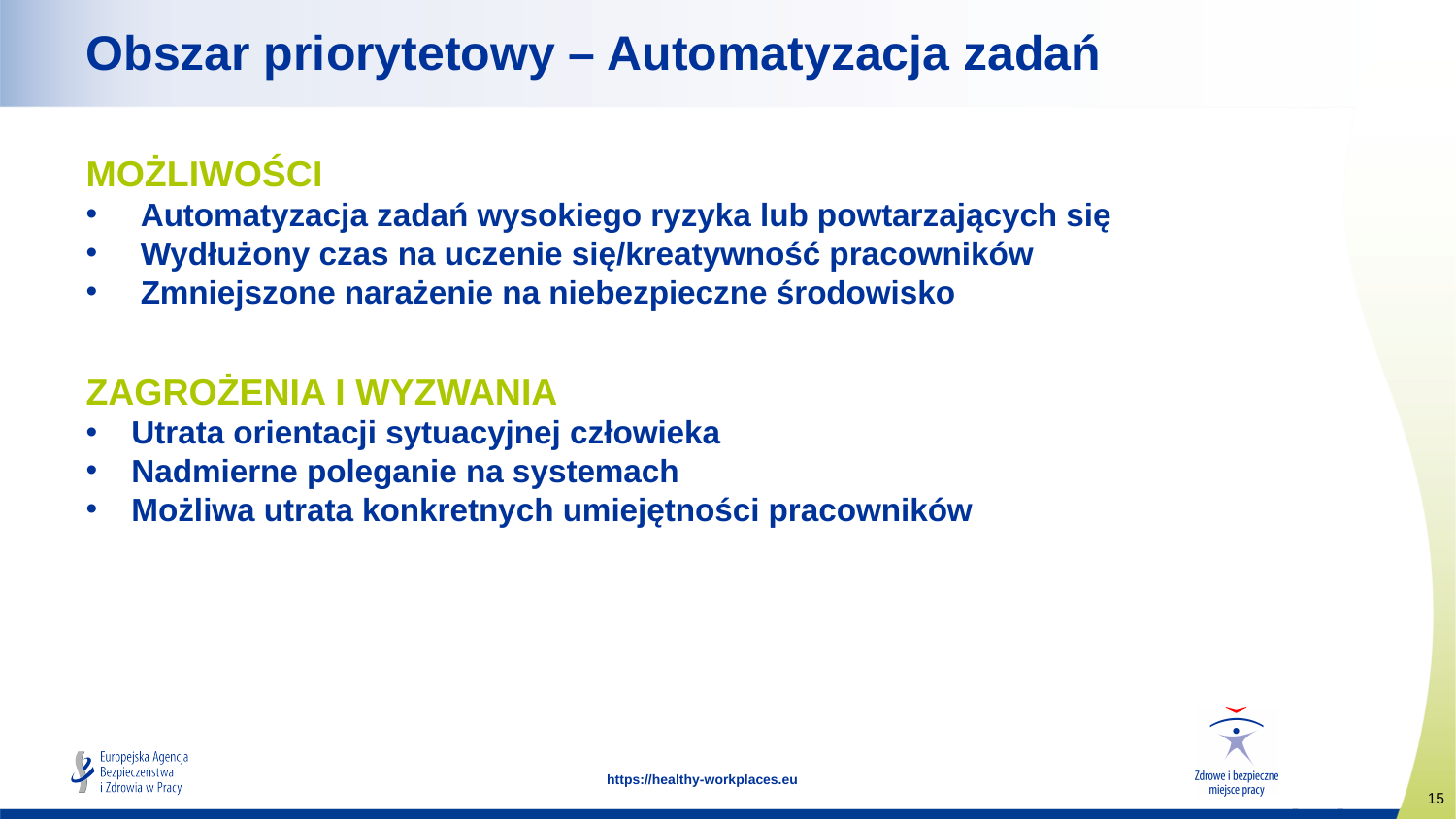

# Obszar priorytetowy – Automatyzacja zadań
MOŻLIWOŚCI
Automatyzacja zadań wysokiego ryzyka lub powtarzających się
Wydłużony czas na uczenie się/kreatywność pracowników
Zmniejszone narażenie na niebezpieczne środowisko

ZAGROŻENIA I WYZWANIA
Utrata orientacji sytuacyjnej człowieka
Nadmierne poleganie na systemach
Możliwa utrata konkretnych umiejętności pracowników